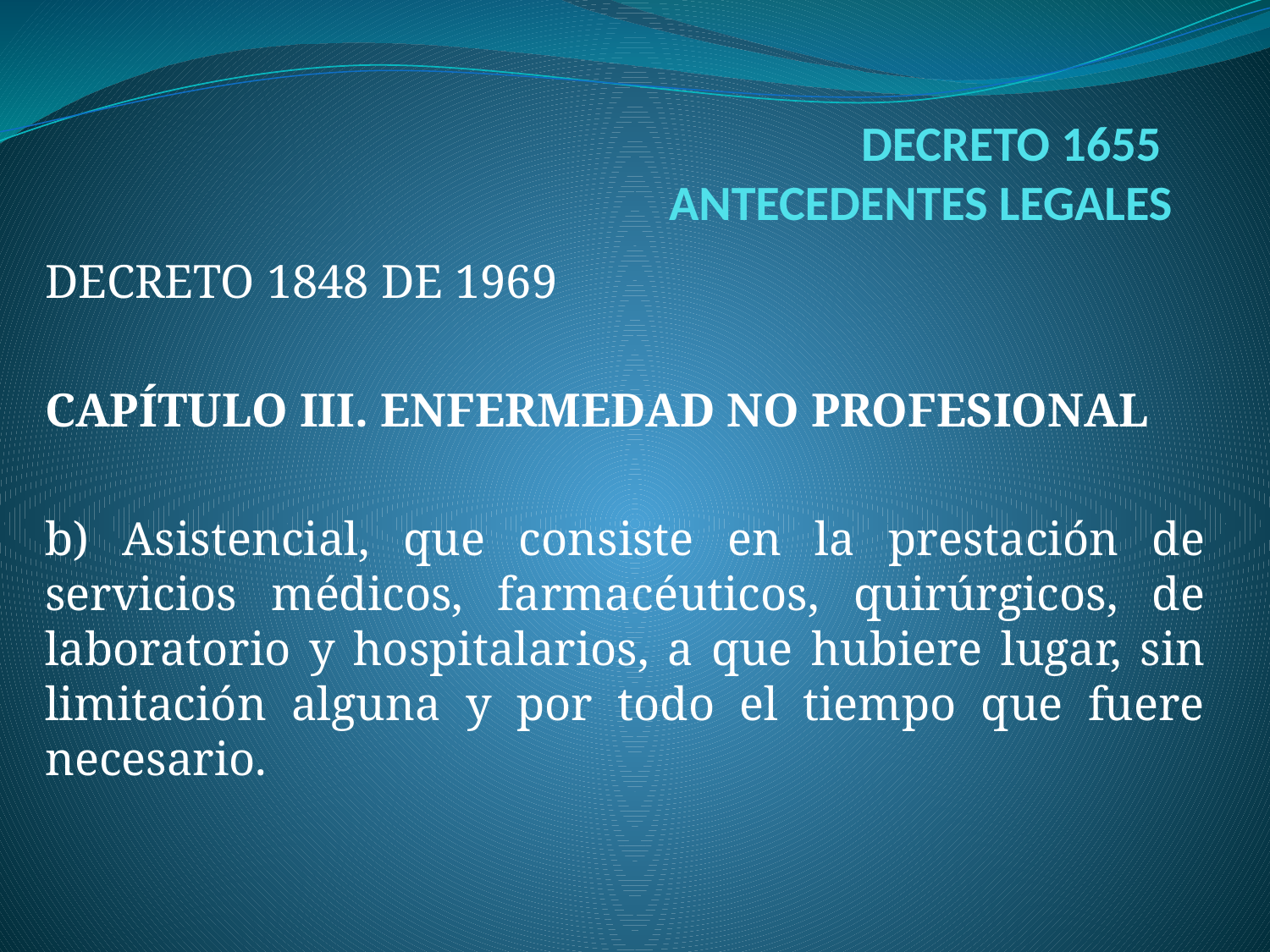

# DECRETO 1655 ANTECEDENTES LEGALES
DECRETO 1848 DE 1969

CAPÍTULO III. ENFERMEDAD NO PROFESIONAL

b) Asistencial, que consiste en la prestación de servicios médicos, farmacéuticos, quirúrgicos, de laboratorio y hospitalarios, a que hubiere lugar, sin limitación alguna y por todo el tiempo que fuere necesario.